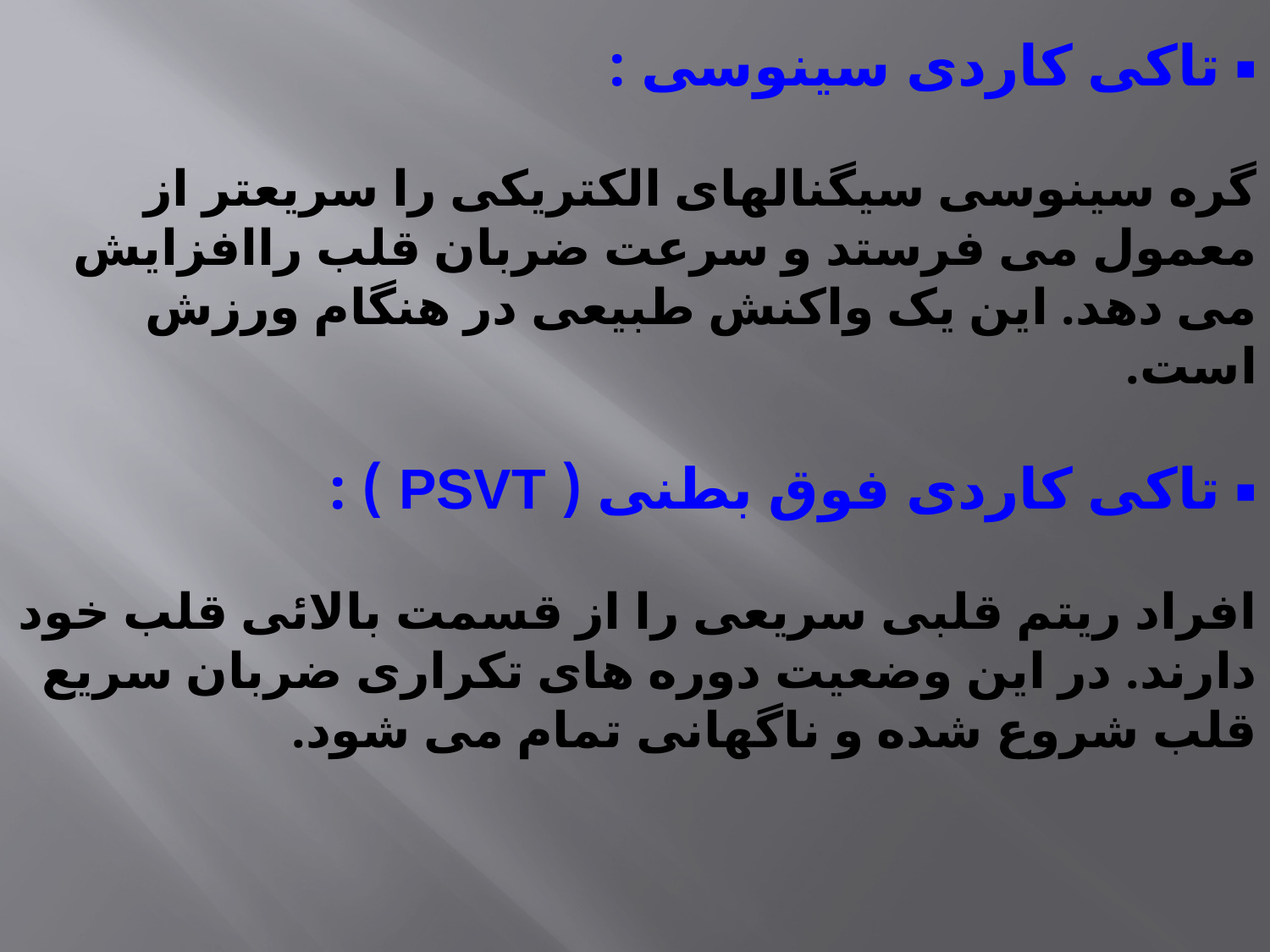

▪ تاکی کاردی سینوسی :

گره سینوسی سیگنالهای الکتریکی را سریعتر از معمول می فرستد و سرعت ضربان قلب راافزایش می دهد. این یک واکنش طبیعی در هنگام ورزش است.

▪ تاکی کاردی فوق بطنی ( PSVT ) :

افراد ریتم قلبی سریعی را از قسمت بالائی قلب خود دارند. در این وضعیت دوره های تکراری ضربان سریع قلب شروع شده و ناگهانی تمام می شود.